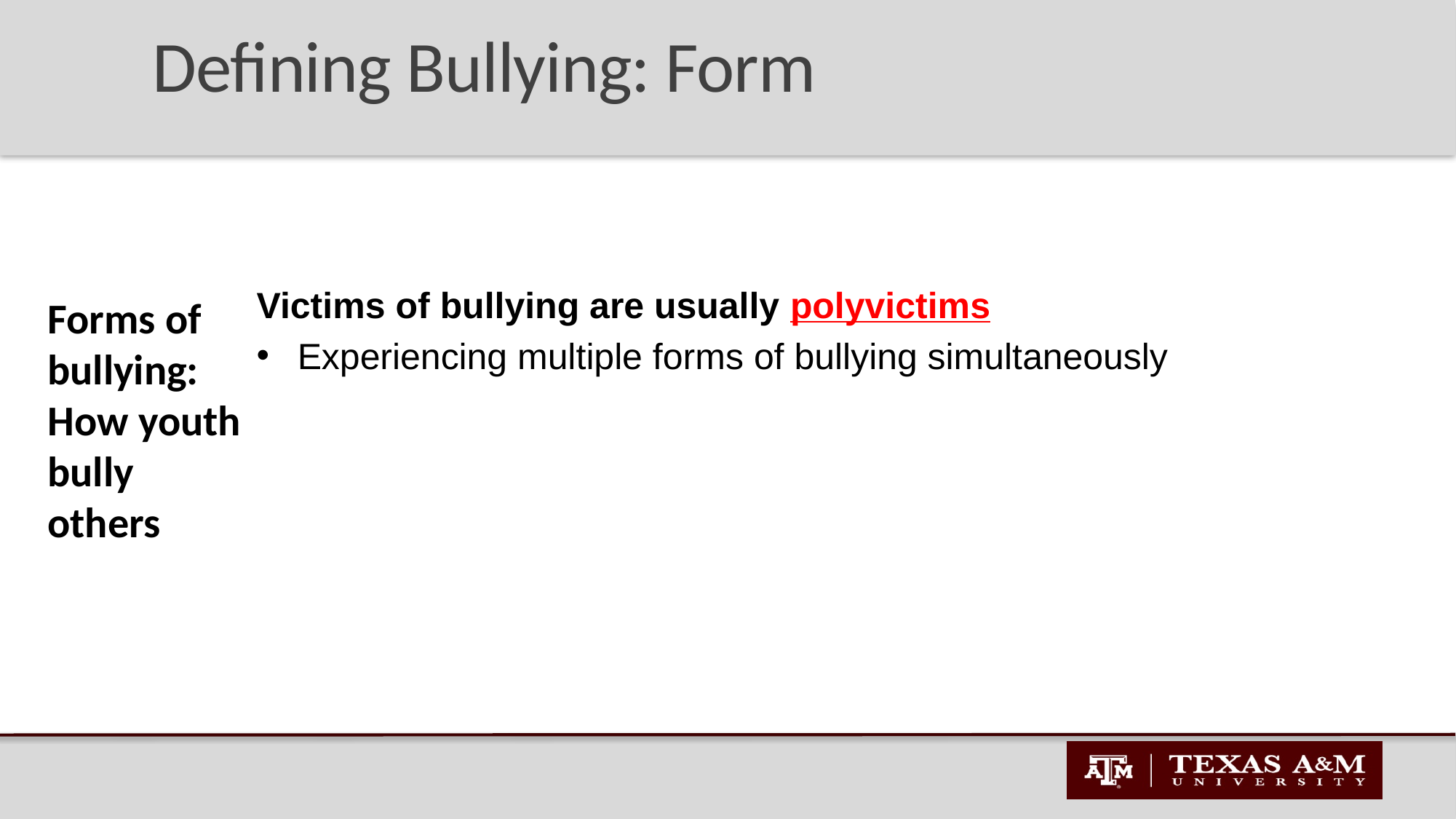

Defining Bullying: Form

Victims of bullying are usually polyvictims
Experiencing multiple forms of bullying simultaneously

Forms of bullying:
How youth bully others